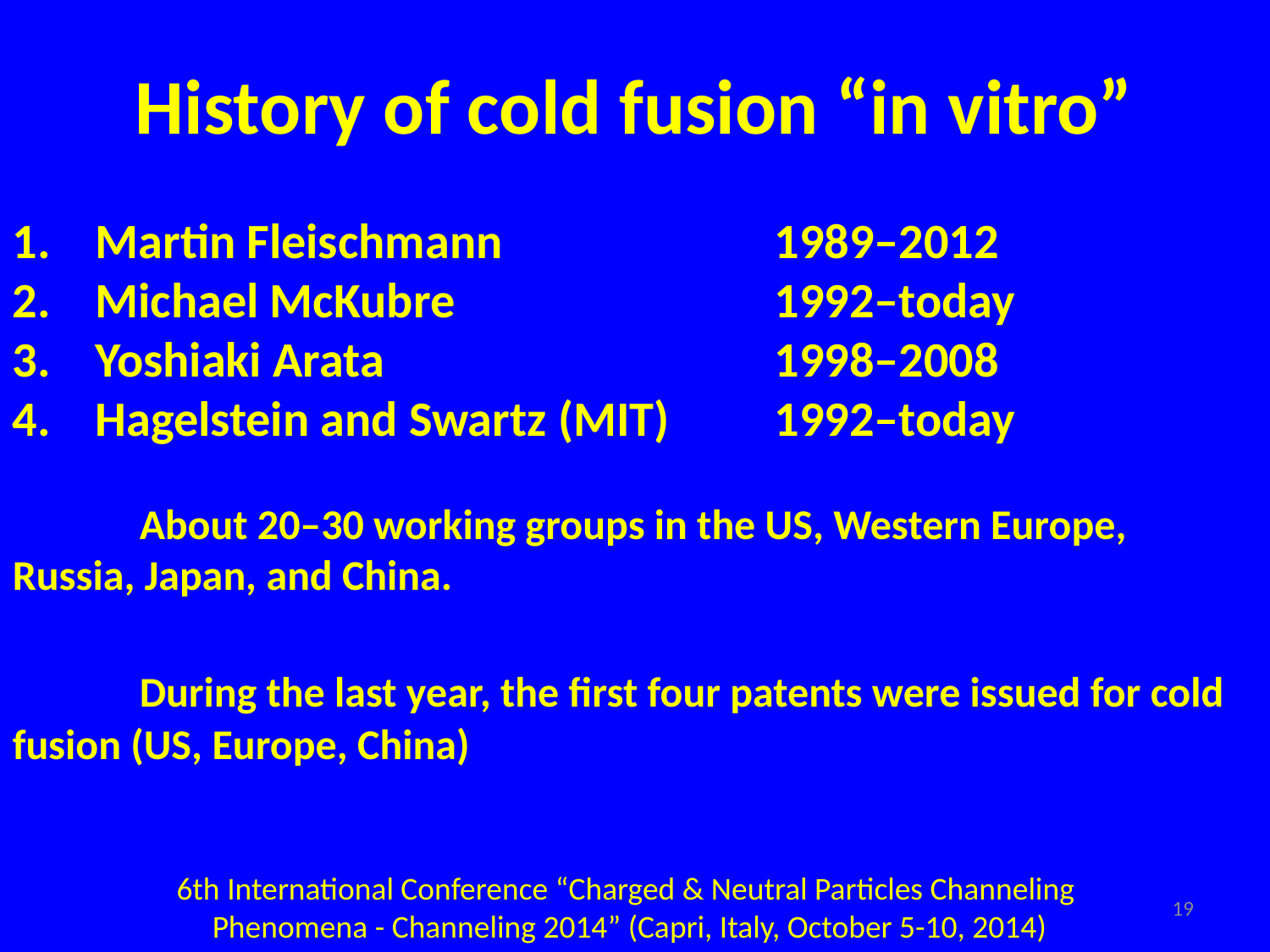

History of cold fusion “in vitro”

1.    Martin Fleischmann 			1989–2012
2.    Michael McKubre 			1992–today
3.    Yoshiaki Arata 			1998–2008
4.    Hagelstein and Swartz (MIT) 	1992–today

	About 20–30 working groups in the US, Western Europe, Russia, Japan, and China.

	During the last year, the first four patents were issued for cold fusion (US, Europe, China)
6th International Conference “Charged & Neutral Particles Channeling
Phenomena - Channeling 2014” (Capri, Italy, October 5-10, 2014)
19